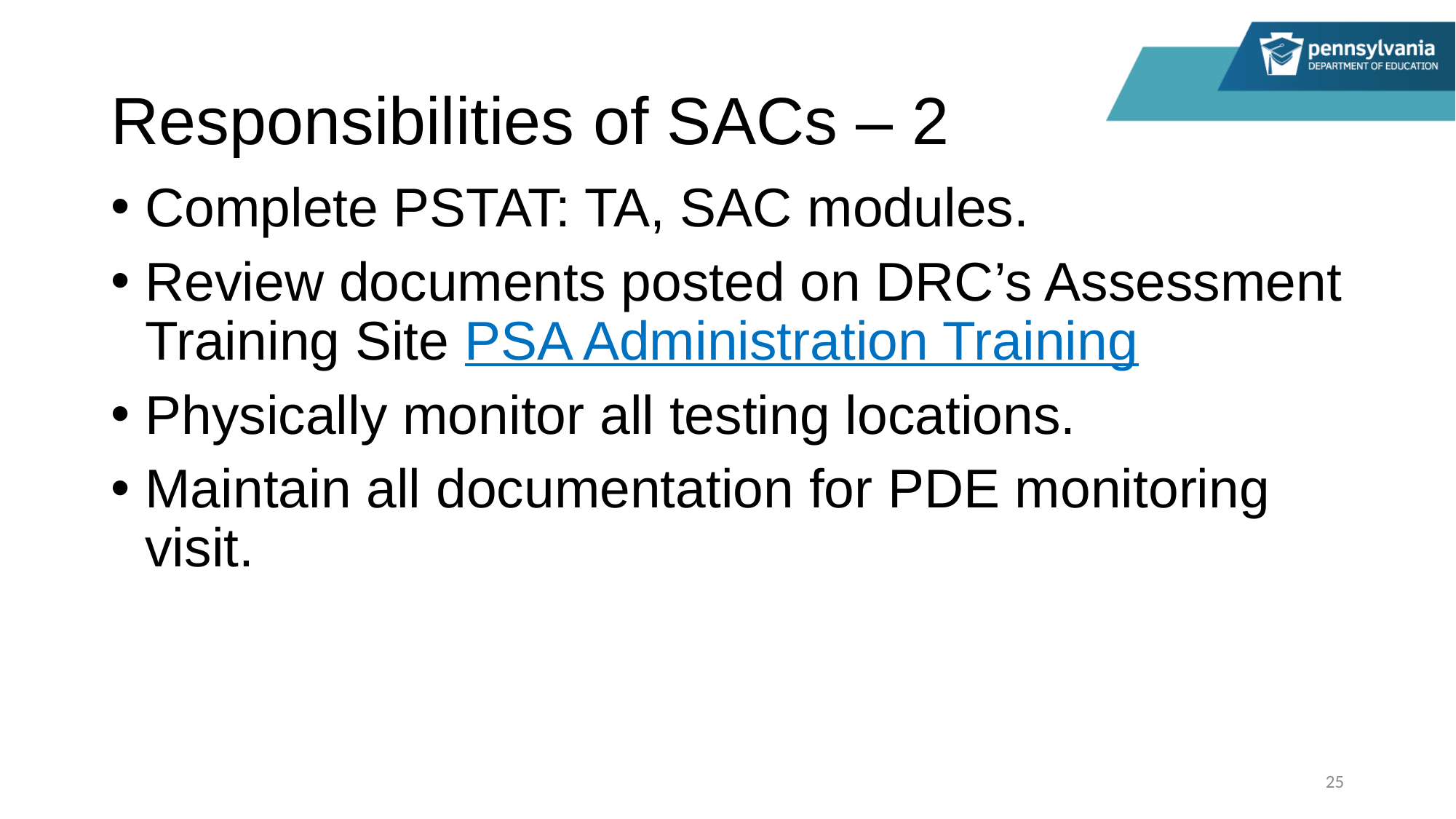

# Responsibilities of SACs – 2
Complete PSTAT: TA, SAC modules.
Review documents posted on DRC’s Assessment Training Site PSA Administration Training
Physically monitor all testing locations.
Maintain all documentation for PDE monitoring visit.

25